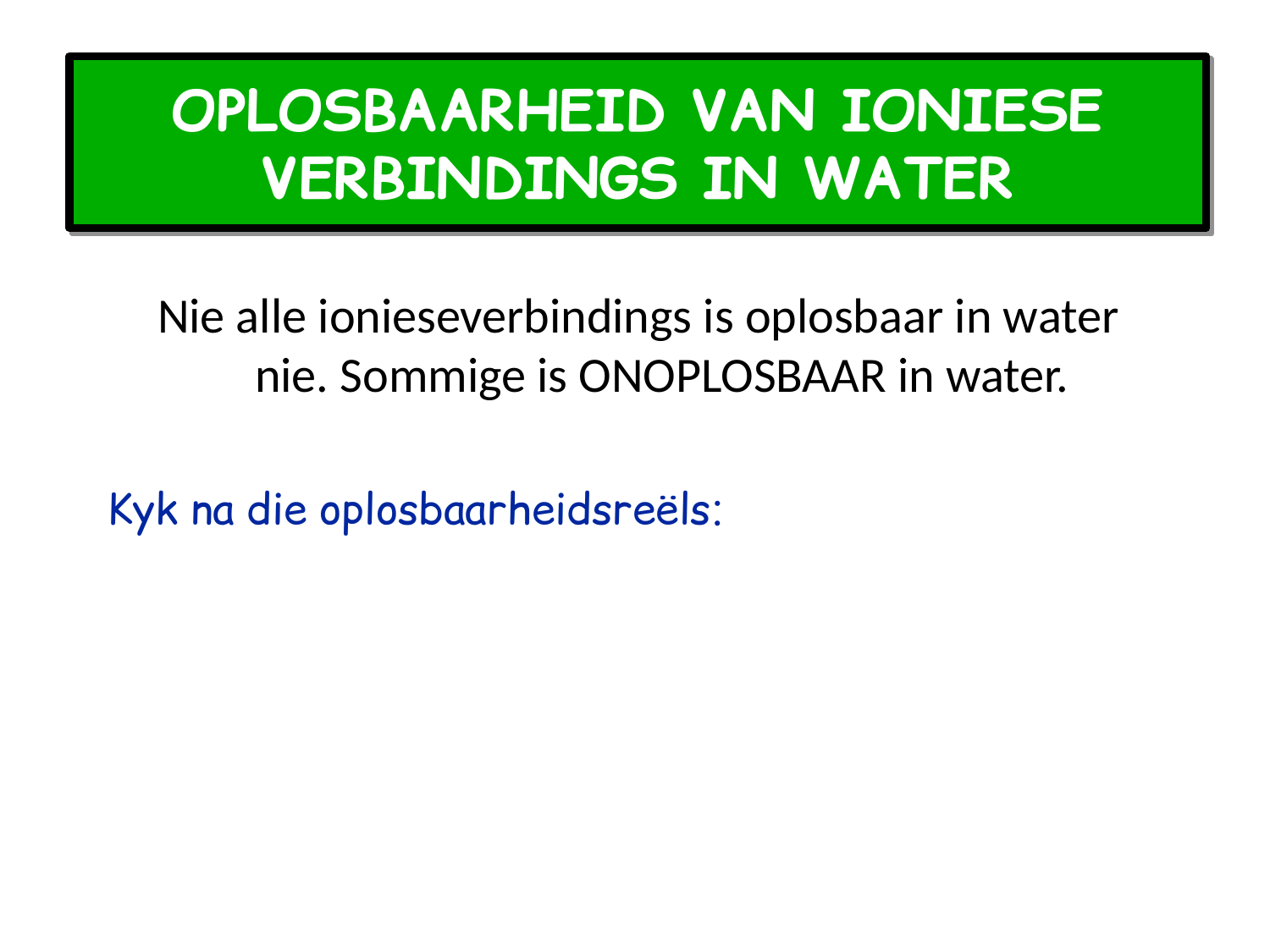

# OPLOSBAARHEID VAN IONIESE VERBINDINGS IN WATER
Nie alle ionieseverbindings is oplosbaar in water nie. Sommige is ONOPLOSBAAR in water.
Kyk na die oplosbaarheidsreëls: